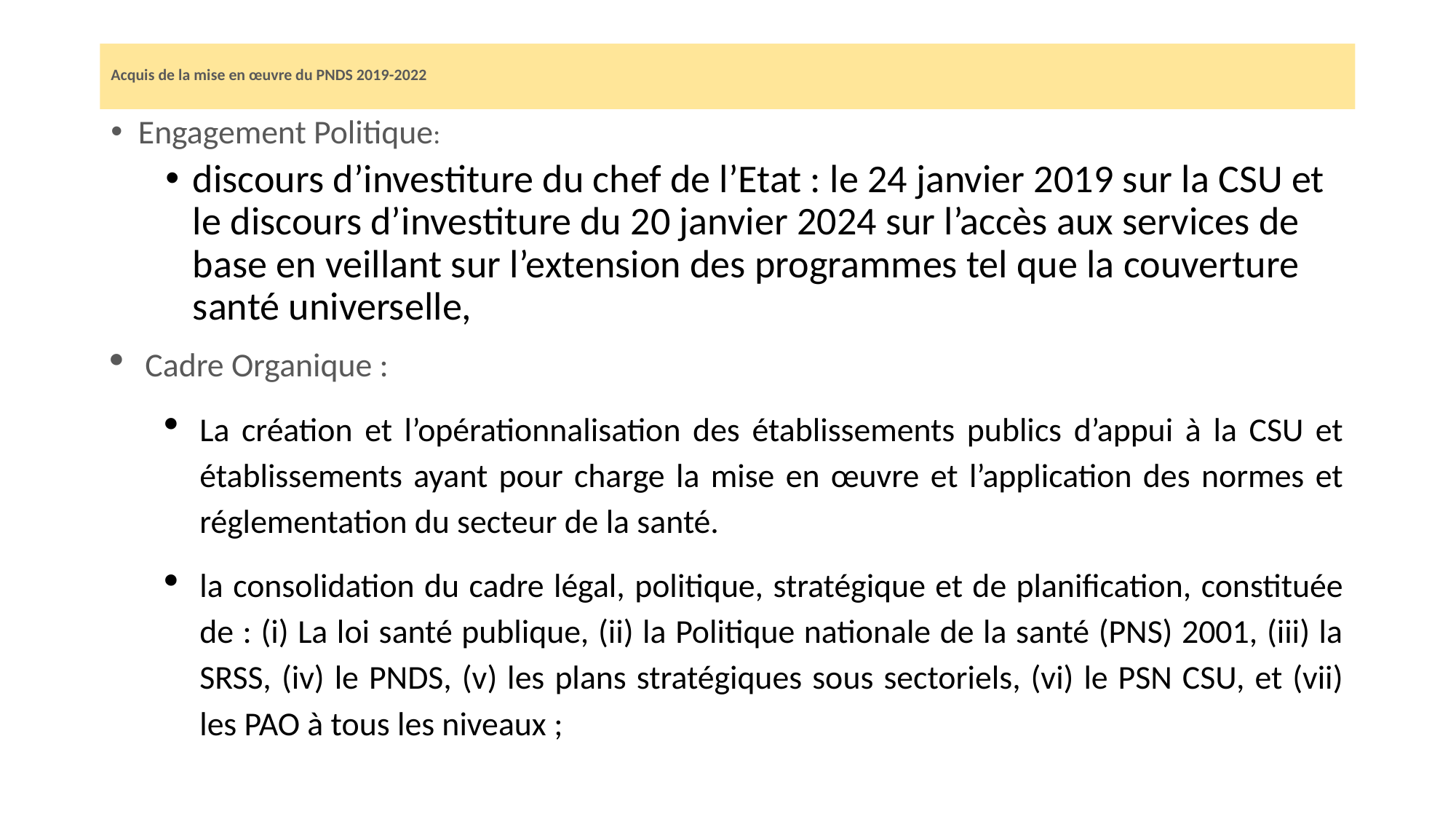

# Acquis de la mise en œuvre du PNDS 2019-2022
Engagement Politique:
discours d’investiture du chef de l’Etat : le 24 janvier 2019 sur la CSU et le discours d’investiture du 20 janvier 2024 sur l’accès aux services de base en veillant sur l’extension des programmes tel que la couverture santé universelle,
Cadre Organique :
La création et l’opérationnalisation des établissements publics d’appui à la CSU et établissements ayant pour charge la mise en œuvre et l’application des normes et réglementation du secteur de la santé.
la consolidation du cadre légal, politique, stratégique et de planification, constituée de : (i) La loi santé publique, (ii) la Politique nationale de la santé (PNS) 2001, (iii) la SRSS, (iv) le PNDS, (v) les plans stratégiques sous sectoriels, (vi) le PSN CSU, et (vii) les PAO à tous les niveaux ;